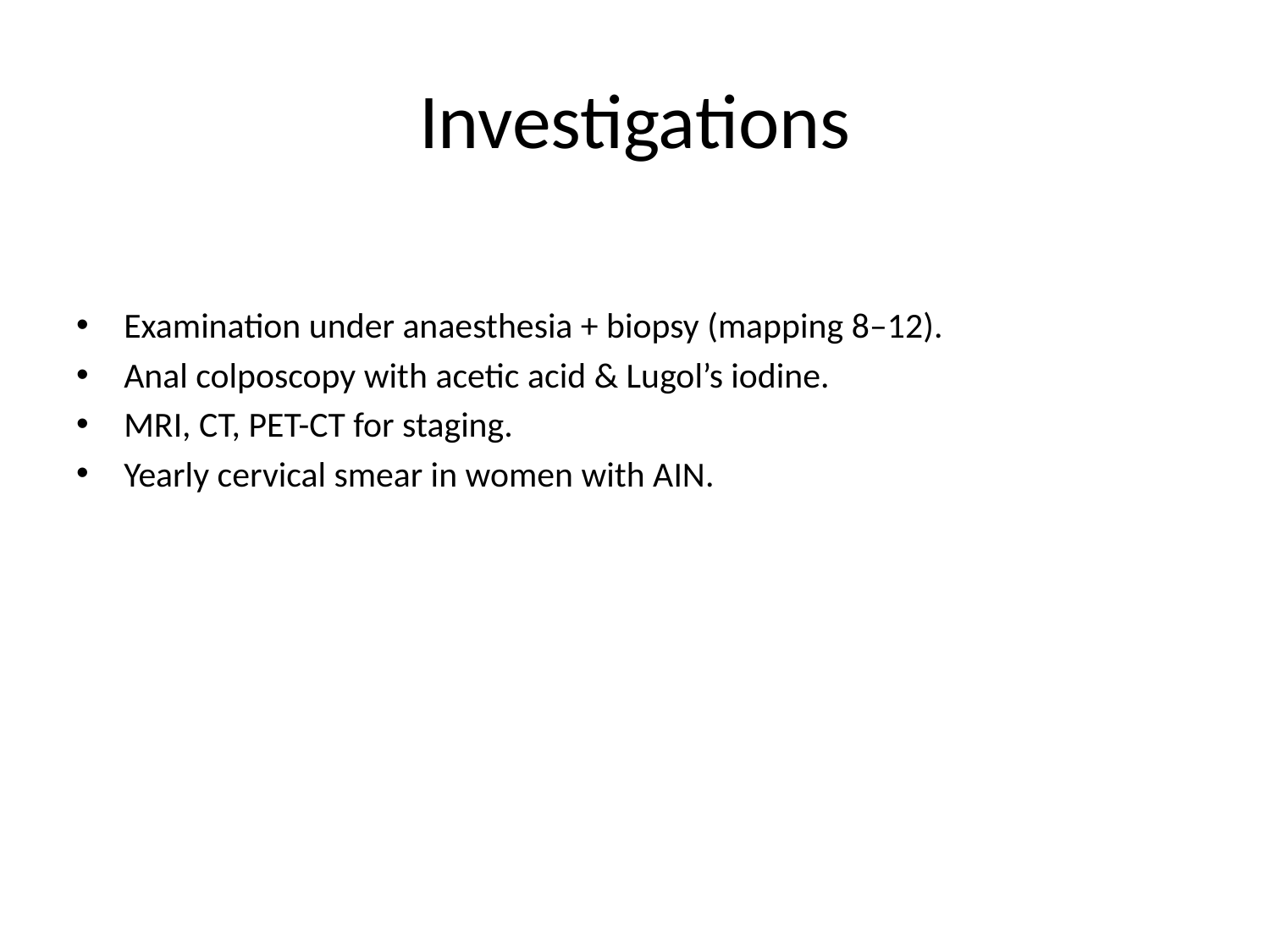

# Investigations

Examination under anaesthesia + biopsy (mapping 8–12).
Anal colposcopy with acetic acid & Lugol’s iodine.
MRI, CT, PET-CT for staging.
Yearly cervical smear in women with AIN.